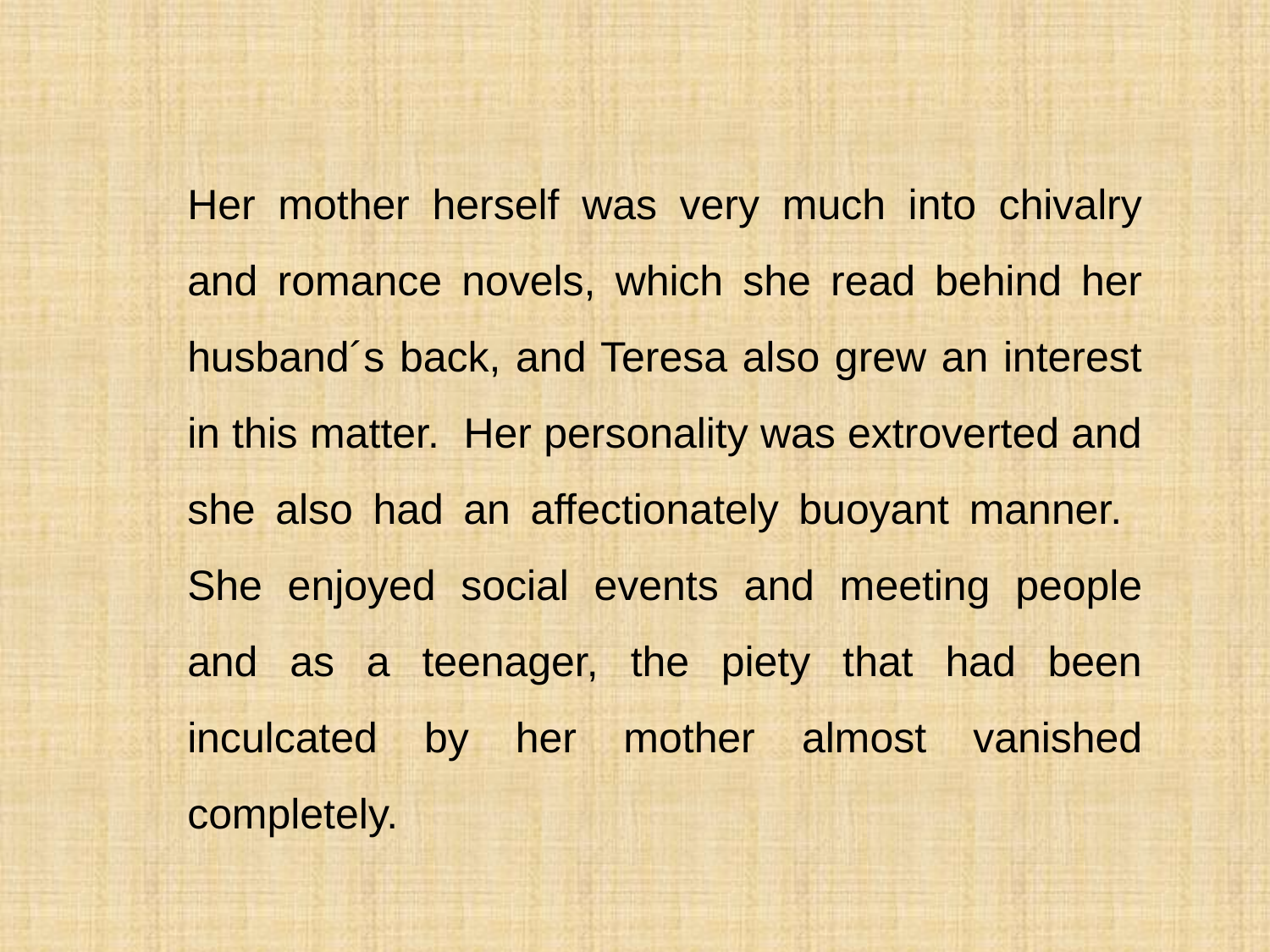

Her mother herself was very much into chivalry and romance novels, which she read behind her husband´s back, and Teresa also grew an interest in this matter.  Her personality was extroverted and she also had an affectionately buoyant manner.  She enjoyed social events and meeting people and as a teenager, the piety that had been inculcated by her mother almost vanished completely.